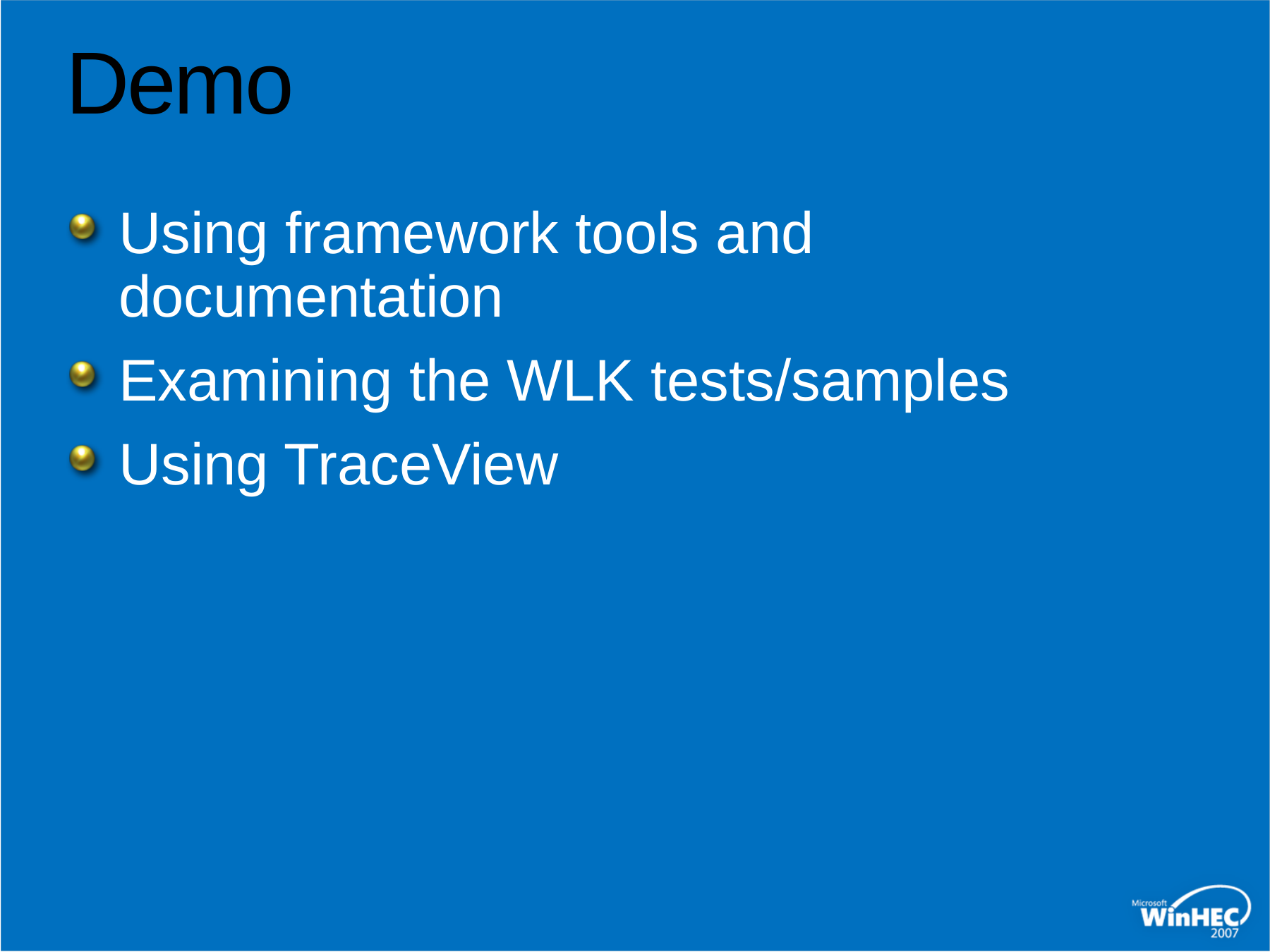

# Demo
Using framework tools and documentation
Examining the WLK tests/samples
Using TraceView